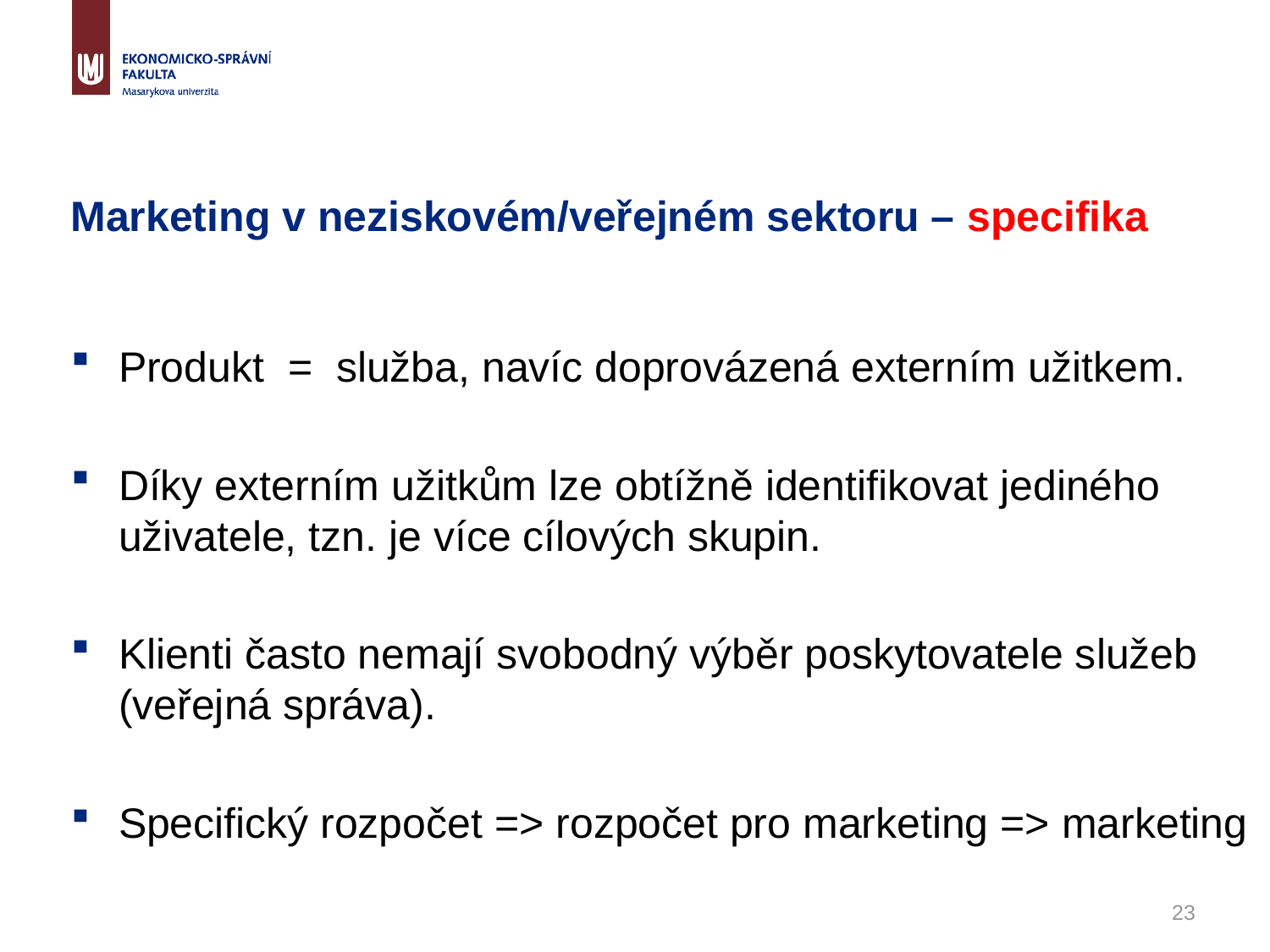

# Marketing v neziskovém/veřejném sektoru – specifika

Produkt  =  služba, navíc doprovázená externím užitkem.

Díky externím užitkům lze obtížně identifikovat jediného uživatele, tzn. je více cílových skupin.

Klienti často nemají svobodný výběr poskytovatele služeb (veřejná správa).

Specifický rozpočet => rozpočet pro marketing => marketing

23